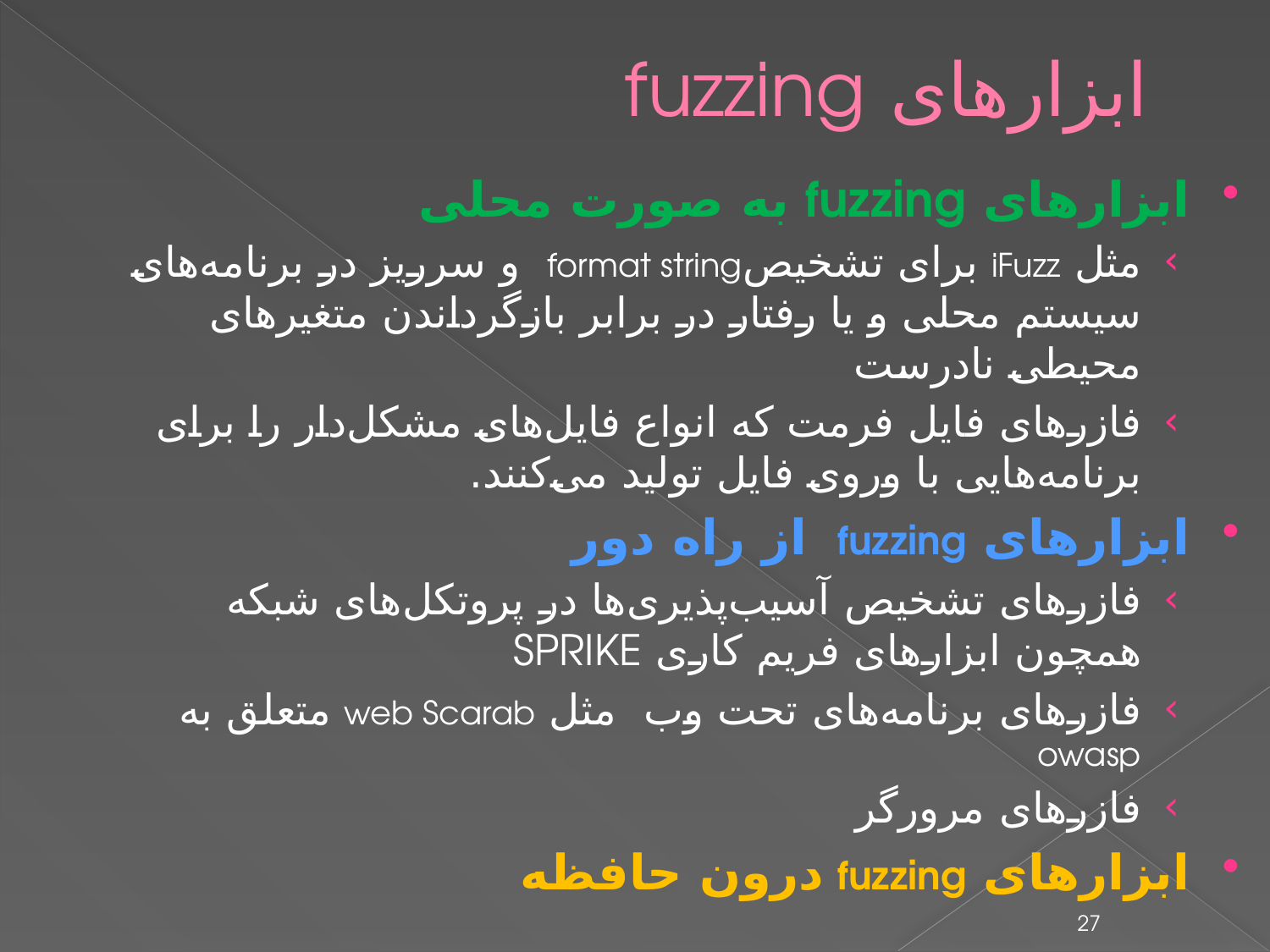

# ابزارهای fuzzing
ابزارهای fuzzing به صورت محلی
مثل iFuzz برای تشخیصformat string  و سرریز در برنامه‌های سیستم محلی و یا رفتار در برابر بازگرداندن متغیرهای محیطی نادرست
فازر‌های فایل فرمت که انواع فایل‌های مشکل‌دار را برای برنامه‌هایی با وروی فایل تولید می‌کنند.
ابزارهای fuzzing  از راه دور
فازر‌های تشخیص آسیب‌پذیری‌ها در پروتکل‌های شبکه همچون ابزارهای فریم کاری SPRIKE
فازر‌های برنامه‌های تحت وب  مثل web Scarab متعلق به owasp
فازر‌های مرورگر
ابزارهای fuzzing درون حافظه
27